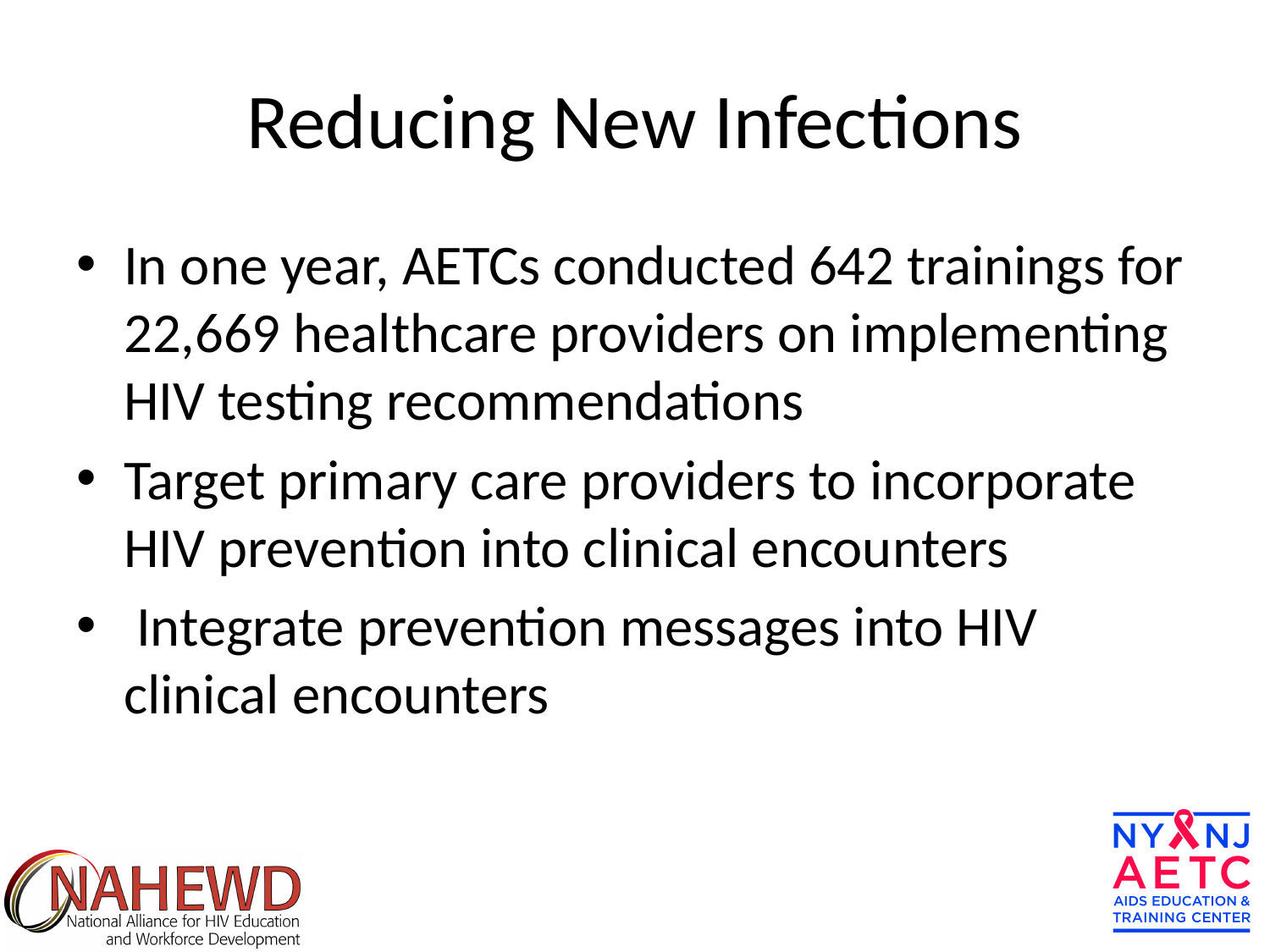

# Reducing New Infections
In one year, AETCs conducted 642 trainings for 22,669 healthcare providers on implementing HIV testing recommendations
Target primary care providers to incorporate HIV prevention into clinical encounters
 Integrate prevention messages into HIV clinical encounters